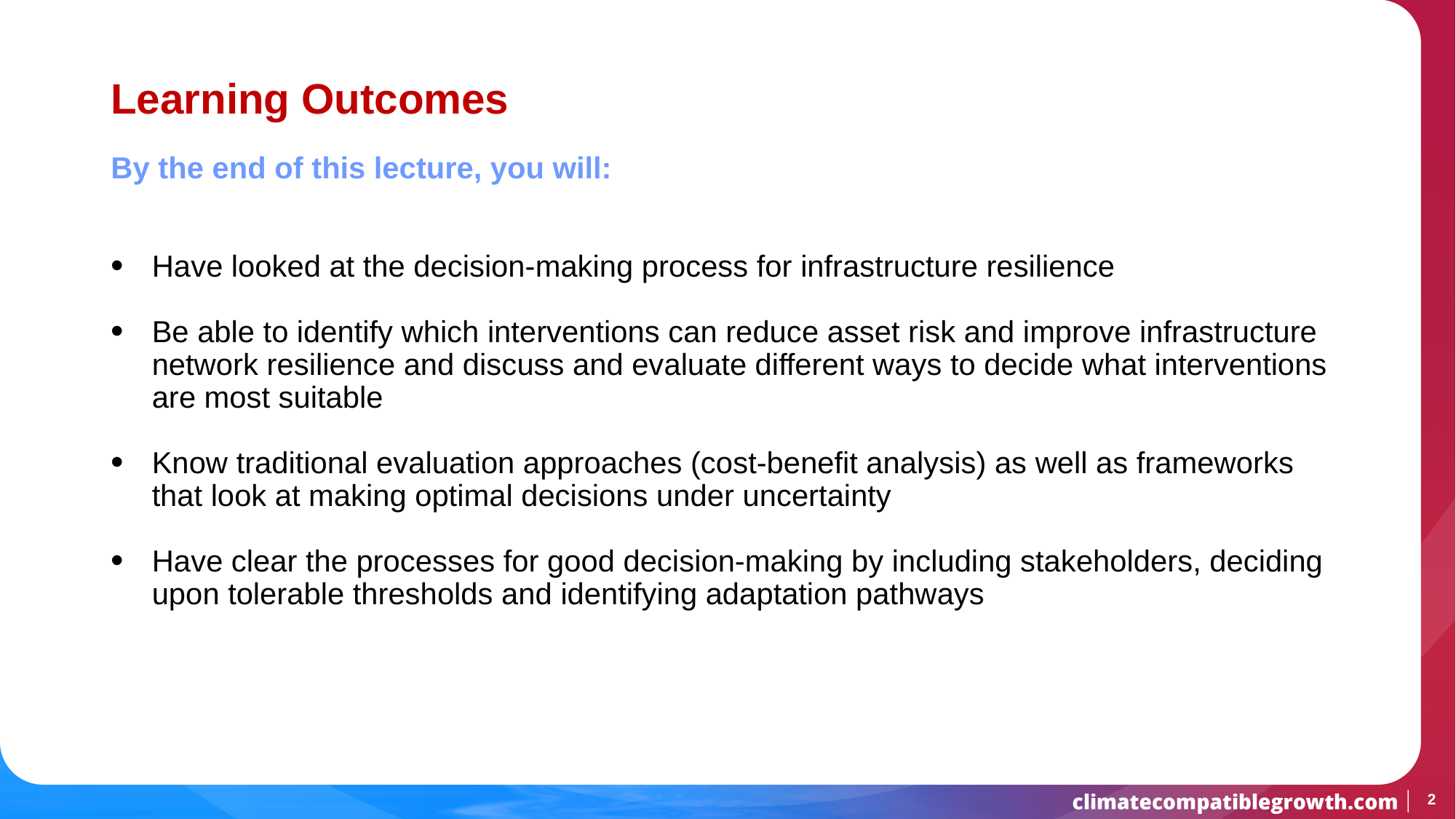

# Learning Outcomes
By the end of this lecture, you will:

Have looked at the decision-making process for infrastructure resilience

Be able to identify which interventions can reduce asset risk and improve infrastructure network resilience and discuss and evaluate different ways to decide what interventions are most suitable

Know traditional evaluation approaches (cost-benefit analysis) as well as frameworks that look at making optimal decisions under uncertainty

Have clear the processes for good decision-making by including stakeholders, deciding upon tolerable thresholds and identifying adaptation pathways
2